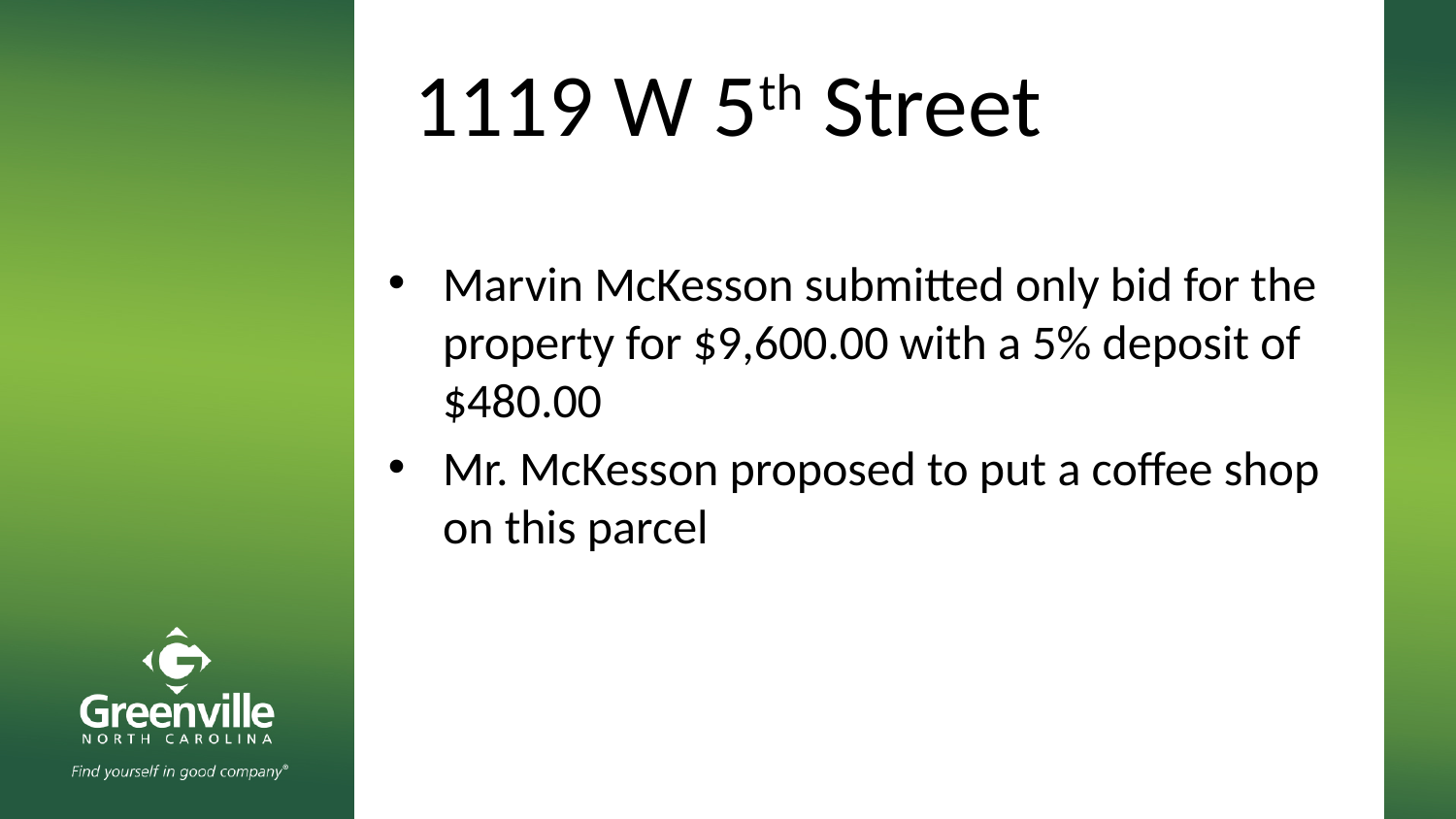

# 1119 W 5th Street
Marvin McKesson submitted only bid for the property for $9,600.00 with a 5% deposit of $480.00
Mr. McKesson proposed to put a coffee shop on this parcel